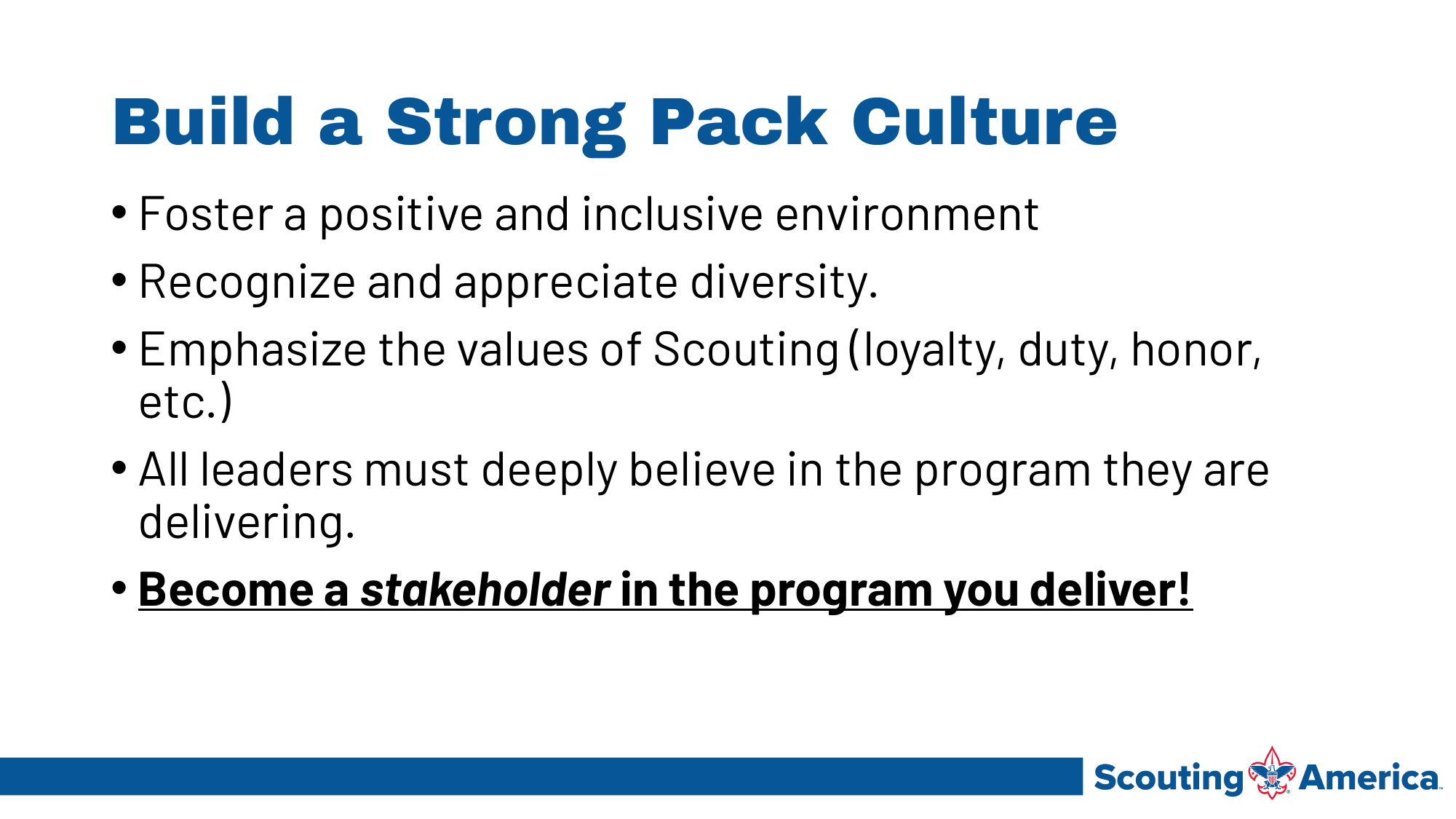

# Build a Strong Pack Culture
Foster a positive and inclusive environment
Recognize and appreciate diversity.
Emphasize the values of Scouting (loyalty, duty, honor, etc.)
All leaders must deeply believe in the program they are delivering.
Become a stakeholder in the program you deliver!